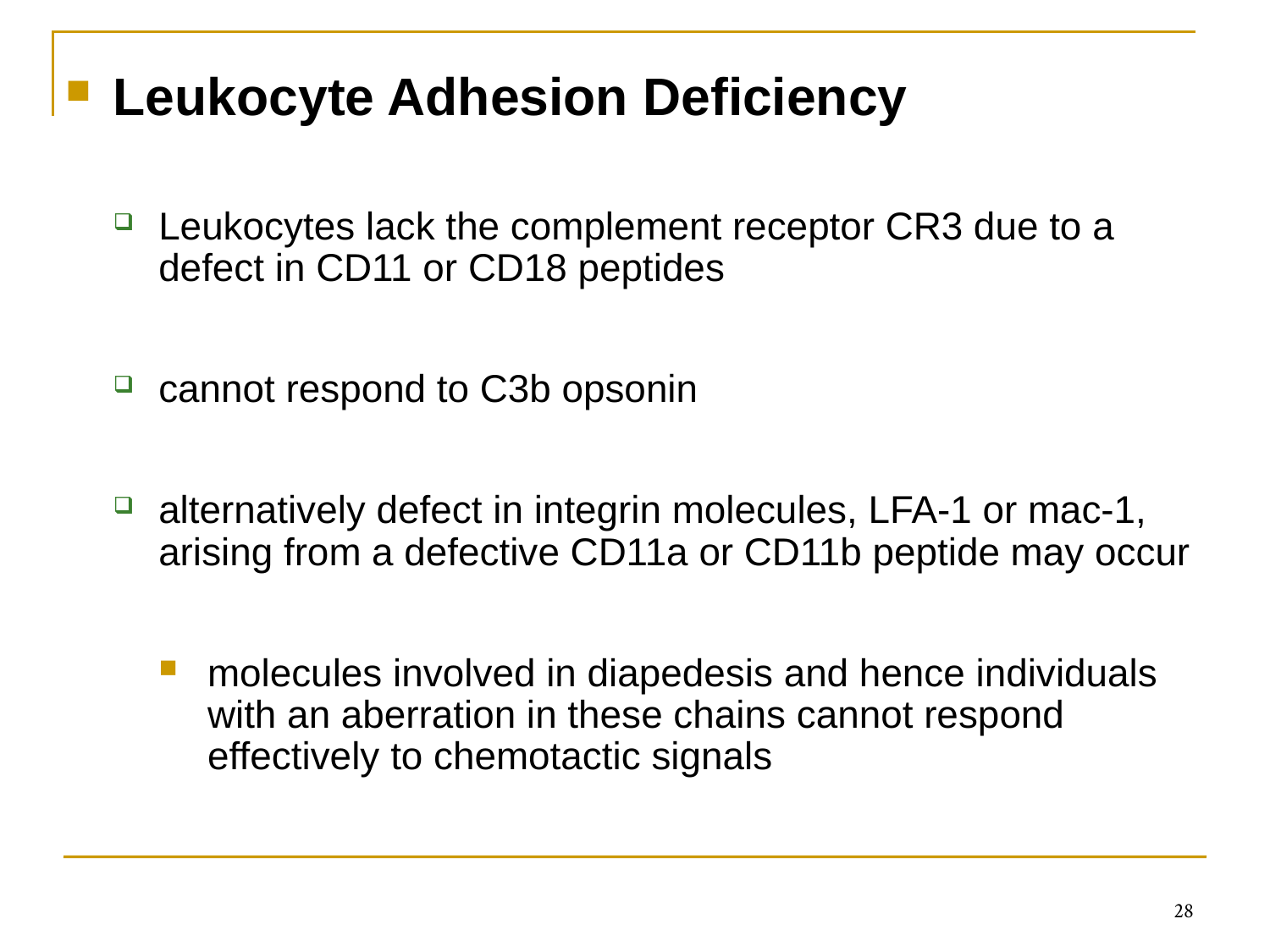

Leukocyte Adhesion Deficiency

Leukocytes lack the complement receptor CR3 due to a defect in CD11 or CD18 peptides

cannot respond to C3b opsonin

alternatively defect in integrin molecules, LFA-1 or mac-1, arising from a defective CD11a or CD11b peptide may occur

molecules involved in diapedesis and hence individuals with an aberration in these chains cannot respond effectively to chemotactic signals
28